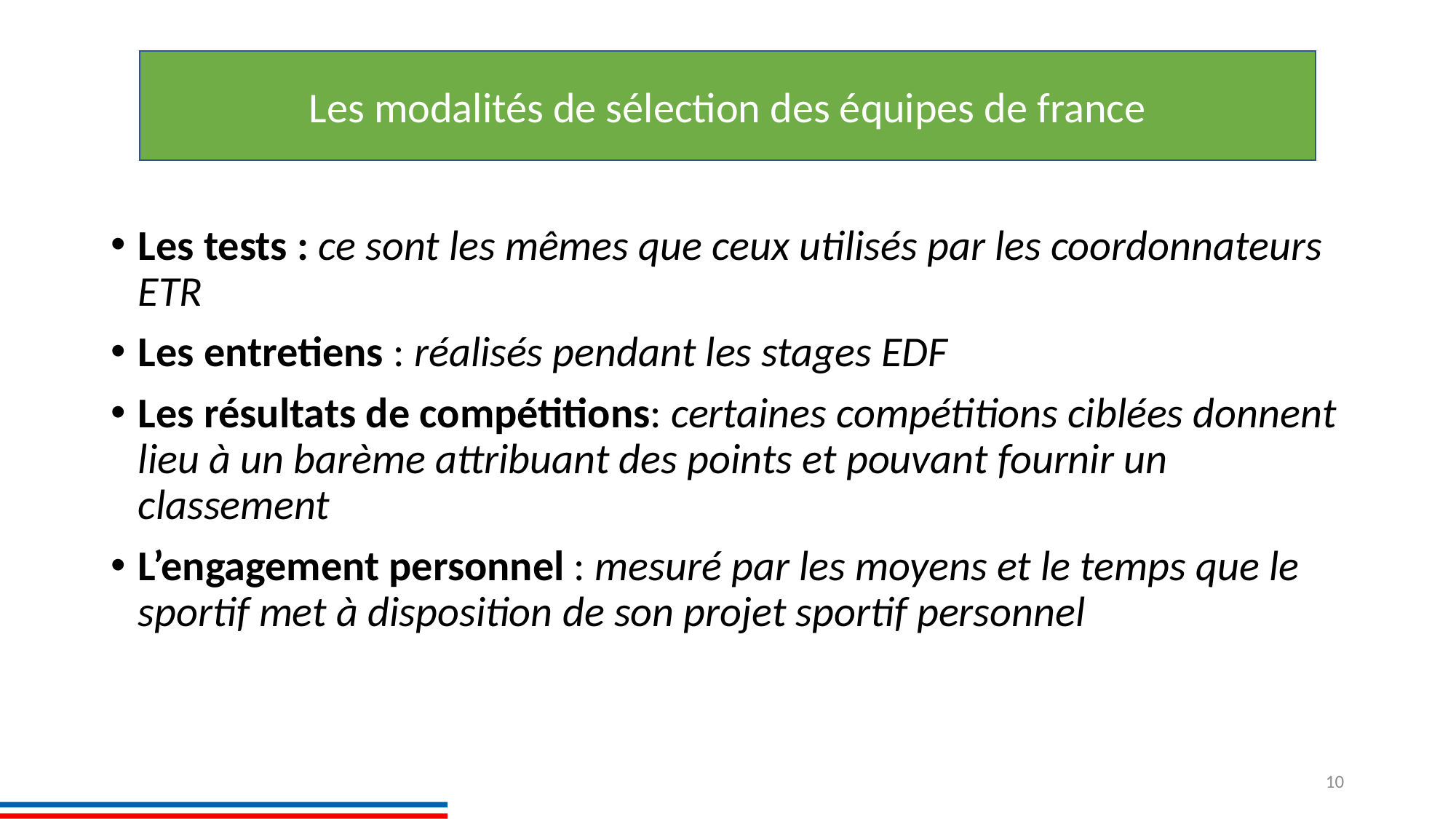

Les modalités de sélection des équipes de france
Les tests : ce sont les mêmes que ceux utilisés par les coordonnateurs ETR
Les entretiens : réalisés pendant les stages EDF
Les résultats de compétitions: certaines compétitions ciblées donnent lieu à un barème attribuant des points et pouvant fournir un classement
L’engagement personnel : mesuré par les moyens et le temps que le sportif met à disposition de son projet sportif personnel
10